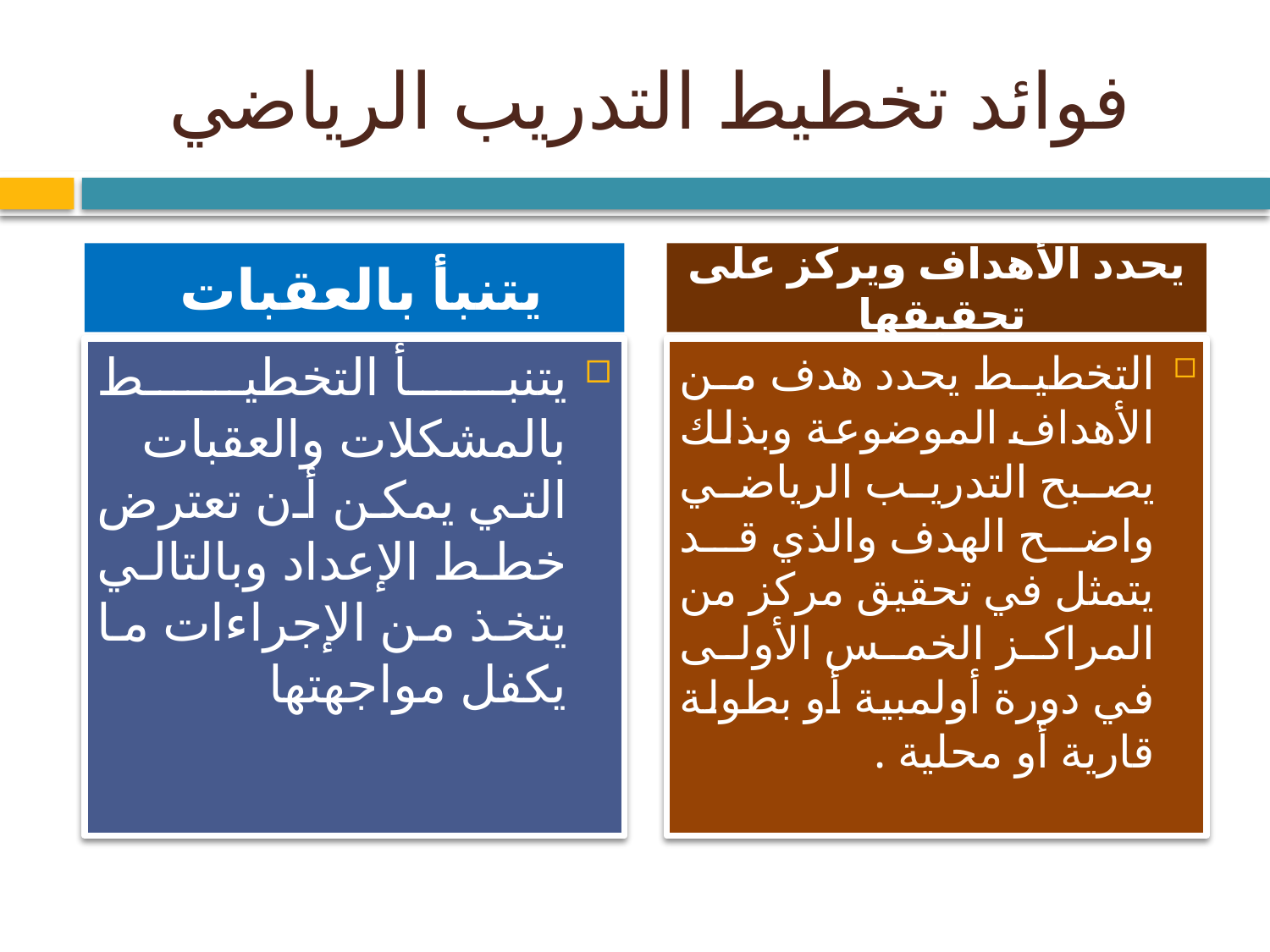

# فوائد تخطيط التدريب الرياضي
يتنبأ بالعقبات
يحدد الأهداف ويركز على تحقيقها
يتنبأ التخطيط بالمشكلات والعقبات التي يمكن أن تعترض خطط الإعداد وبالتالي يتخذ من الإجراءات ما يكفل مواجهتها
التخطيط يحدد هدف من الأهداف الموضوعة وبذلك يصبح التدريب الرياضي واضح الهدف والذي قد يتمثل في تحقيق مركز من المراكز الخمس الأولى في دورة أولمبية أو بطولة قارية أو محلية .